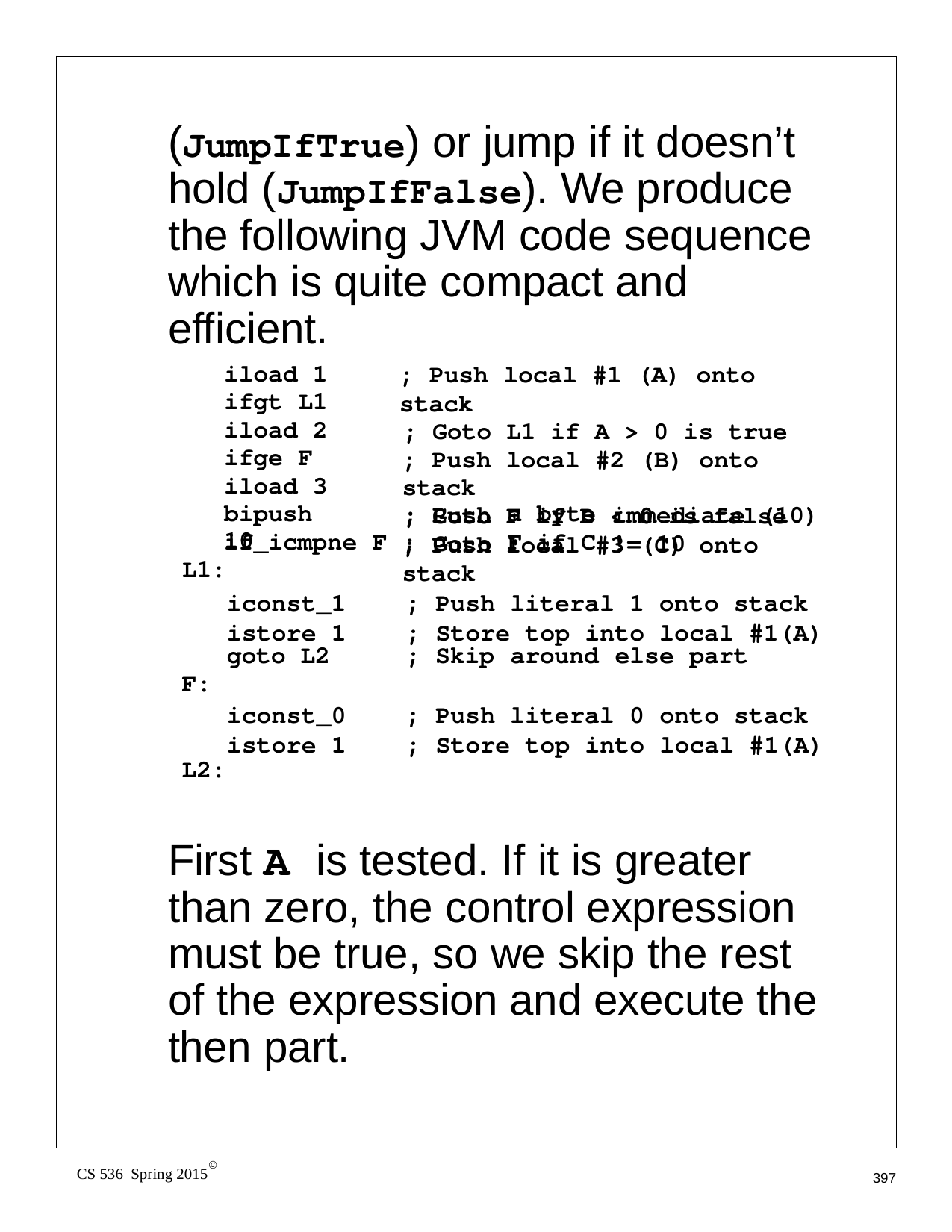

# (JumpIfTrue) or jump if it doesn’t hold (JumpIfFalse). We produce the following JVM code sequence which is quite compact and efficient.
iload 1 ifgt L1 iload 2 ifge F iload 3
bipush 10
; Push local #1 (A) onto stack
; Goto L1 if A > 0 is true
; Push local #2 (B) onto stack
; Goto F if B < 0 is false
; Push local #3 (C) onto stack
; Push
Goto
a byte F if C
immediate (10)
!= 10
if_icmpne F ; L1:
| iconst\_1 | ; | Push literal 1 | onto stack |
| --- | --- | --- | --- |
| istore 1 | ; | Store top into | local #1(A) |
goto L2
; Skip
around
else part
F:

L2:

First A is tested. If it is greater than zero, the control expression must be true, so we skip the rest of the expression and execute the then part.
| iconst\_0 | ; | Push literal 0 onto stack |
| --- | --- | --- |
| istore 1 | ; | Store top into local #1(A) |
©
CS 536  Spring 2015
397